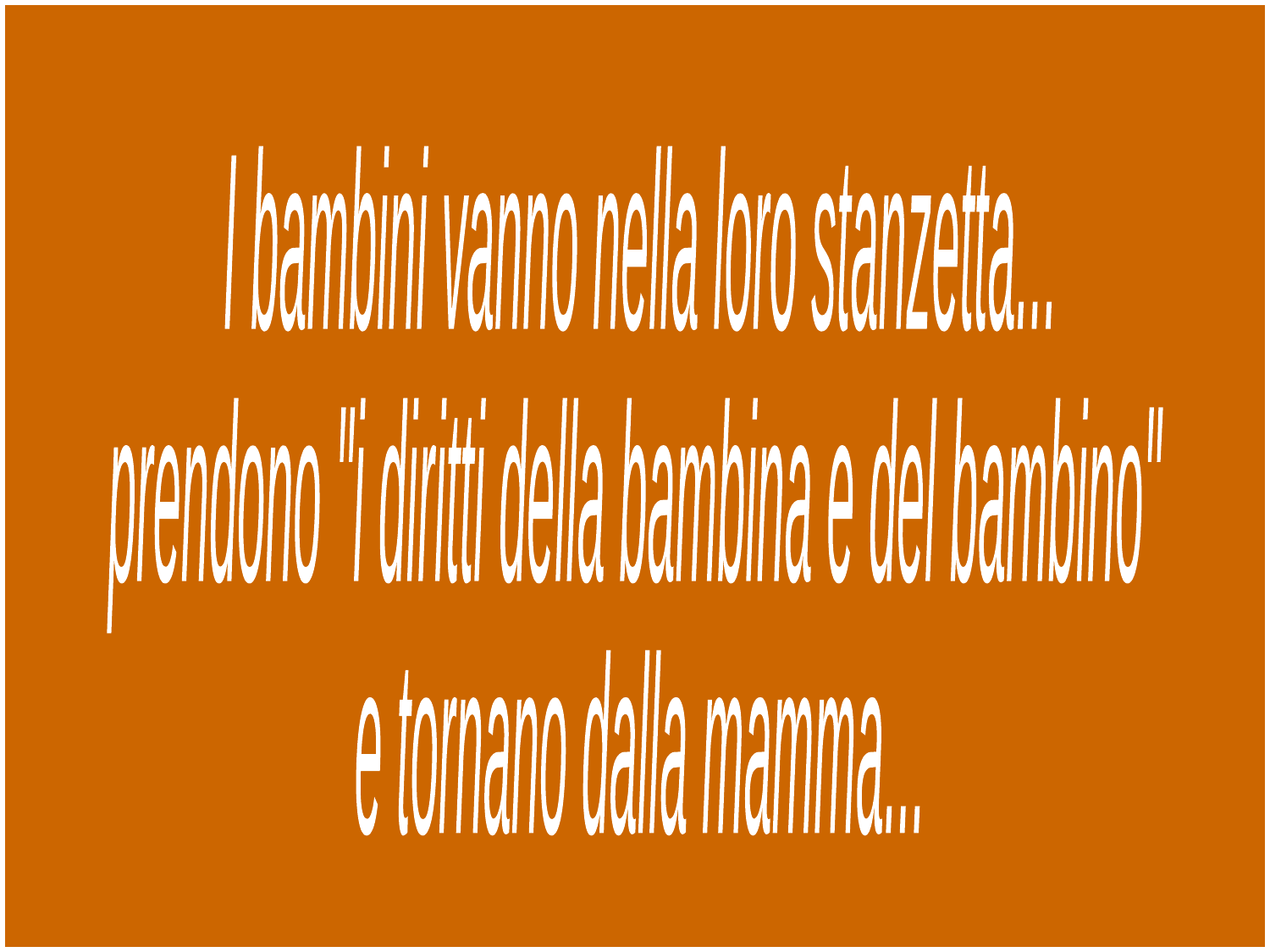

I bambini vanno nella loro stanzetta...
prendono "i diritti della bambina e del bambino"
e tornano dalla mamma...